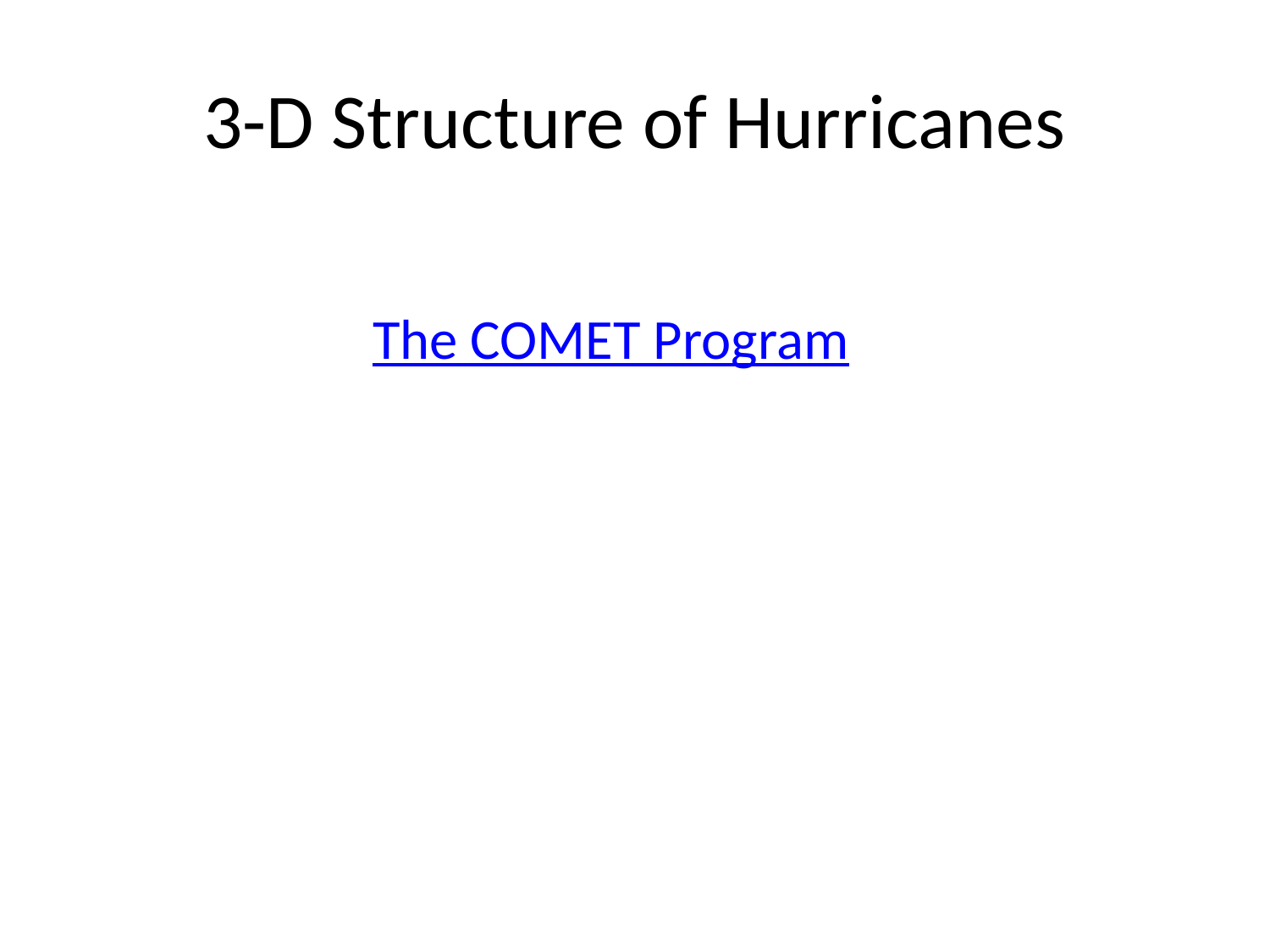

# 3-D Structure of Hurricanes
The COMET Program